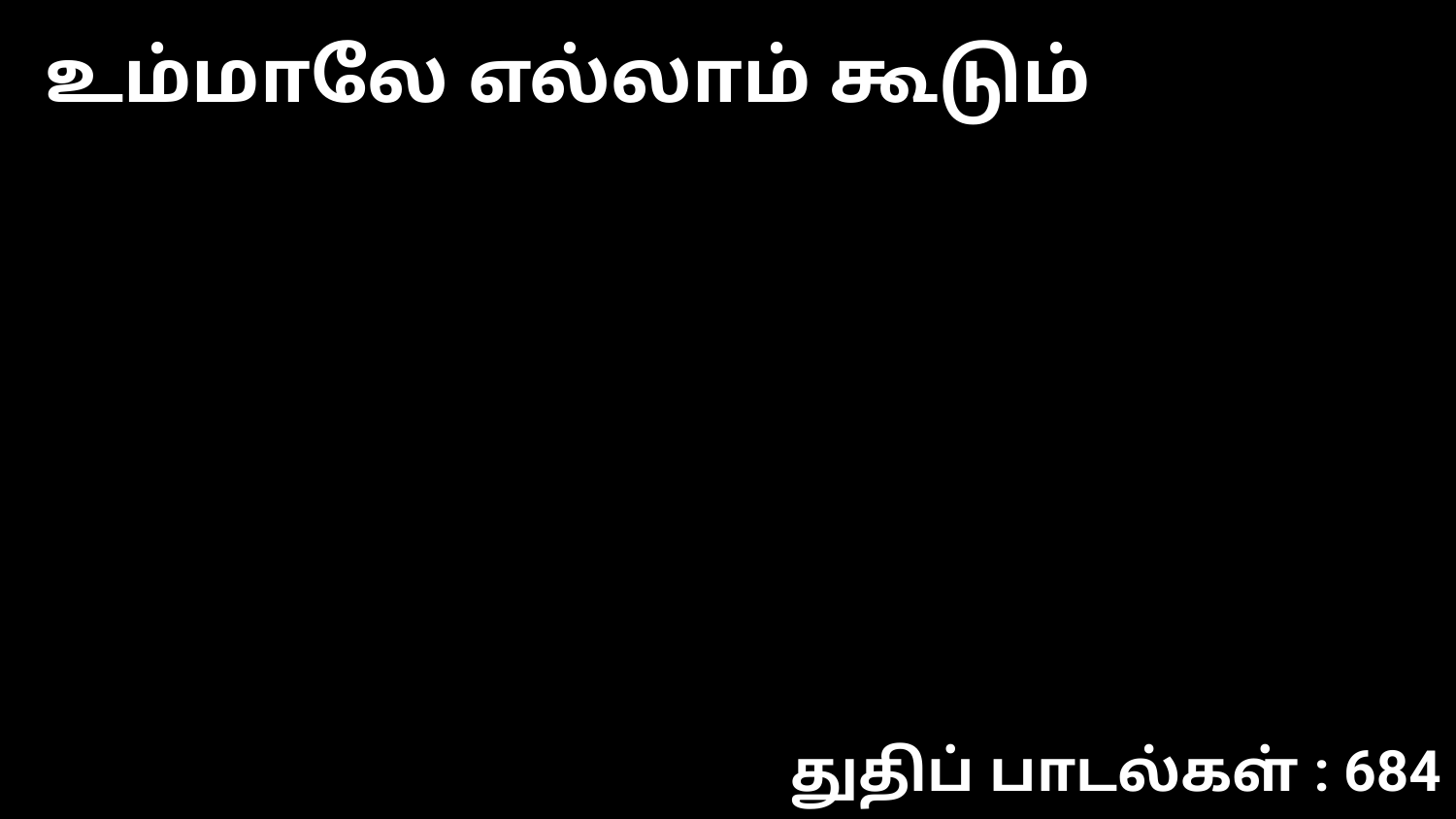

உம்மாலே எல்லாம் கூடும்
துதிப் பாடல்கள் : 684